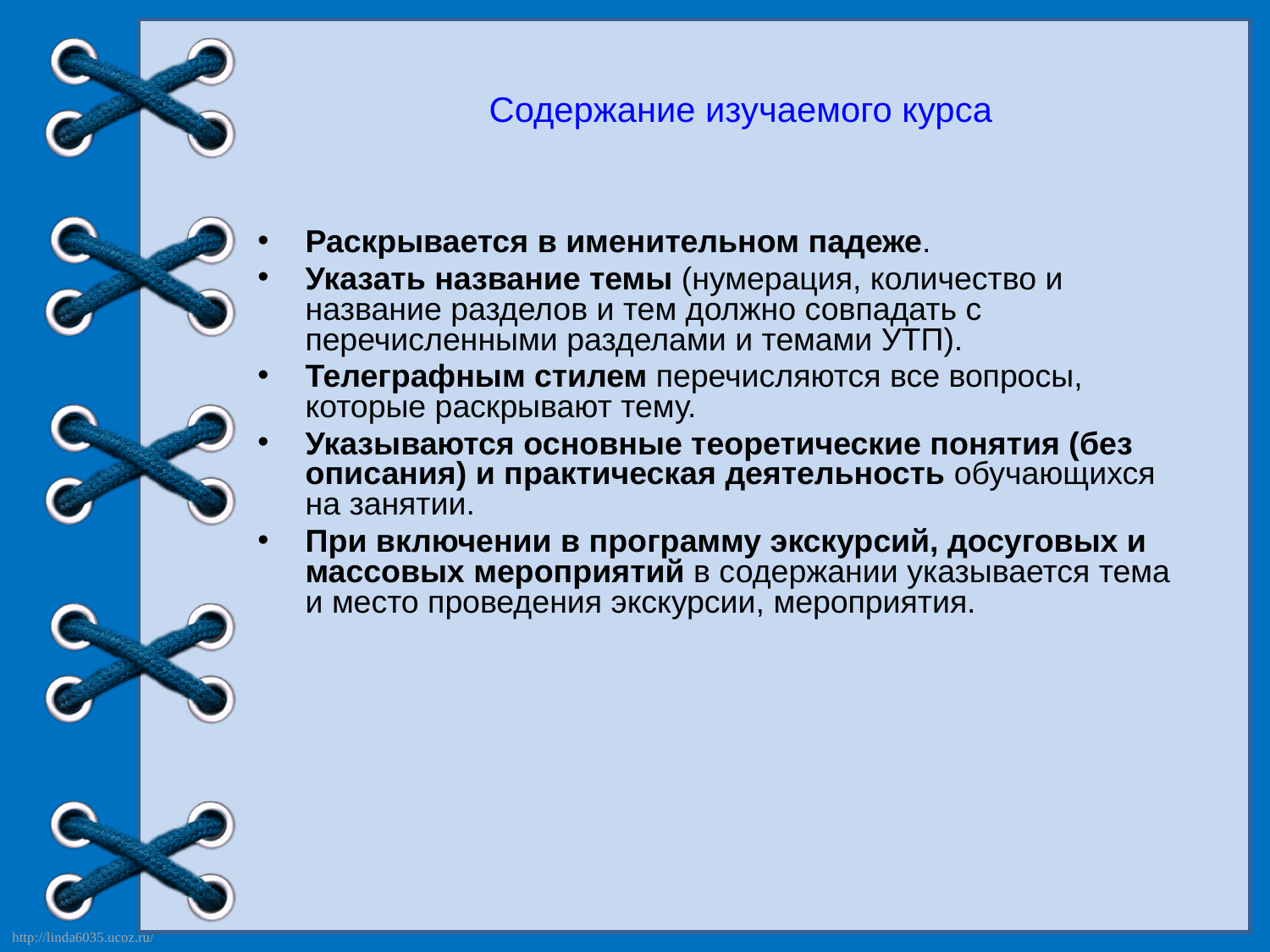

# Содержание изучаемого курса
Раскрывается в именительном падеже.
Указать название темы (нумерация, количество и название разделов и тем должно совпадать с перечисленными разделами и темами УТП).
Телеграфным стилем перечисляются все вопросы, которые раскрывают тему.
Указываются основные теоретические понятия (без описания) и практическая деятельность обучающихся на занятии.
При включении в программу экскурсий, досуговых и массовых мероприятий в содержании указывается тема и место проведения экскурсии, мероприятия.